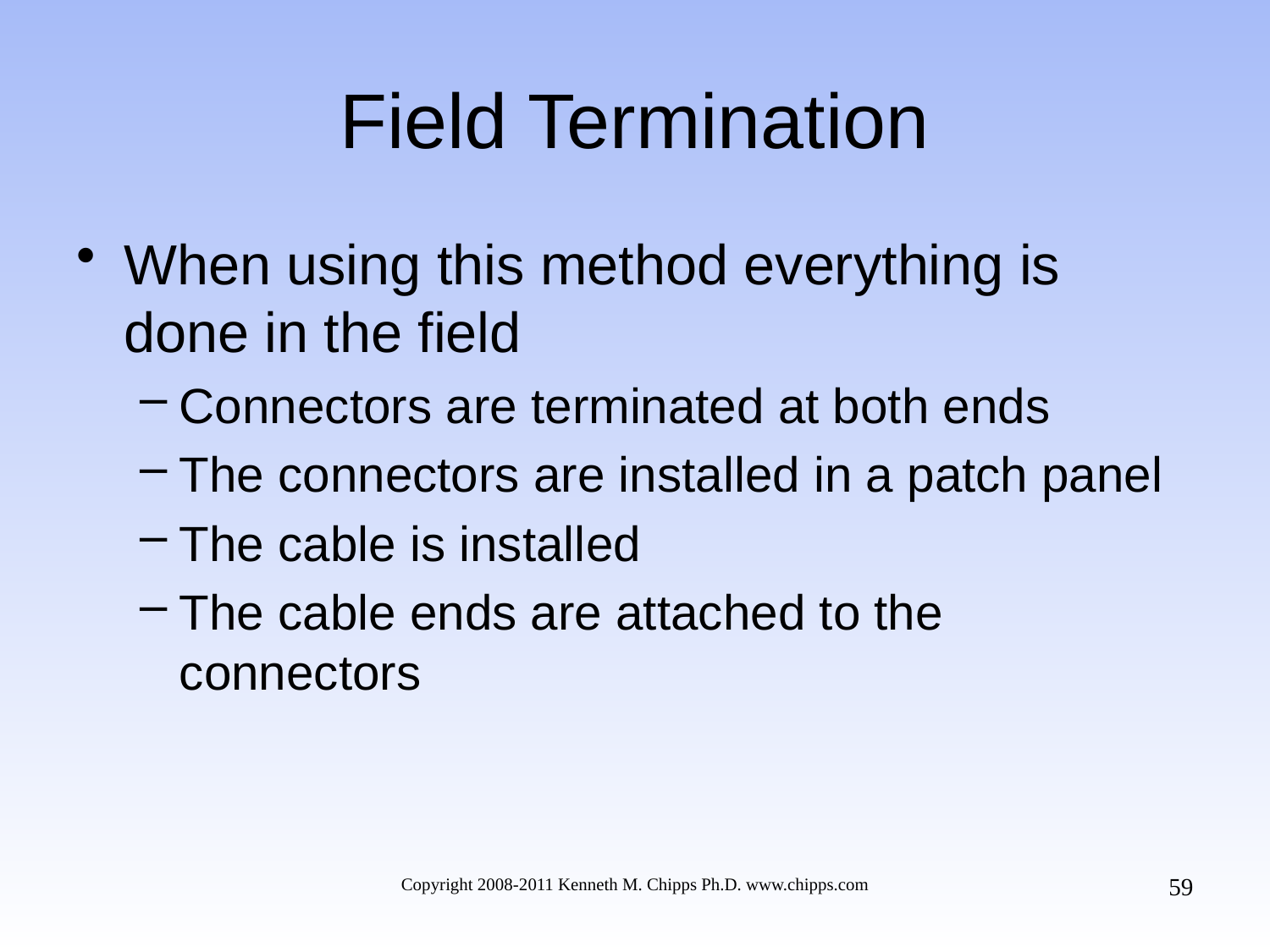

# Field Termination
When using this method everything is done in the field
Connectors are terminated at both ends
The connectors are installed in a patch panel
The cable is installed
The cable ends are attached to the connectors
59
Copyright 2008-2011 Kenneth M. Chipps Ph.D. www.chipps.com